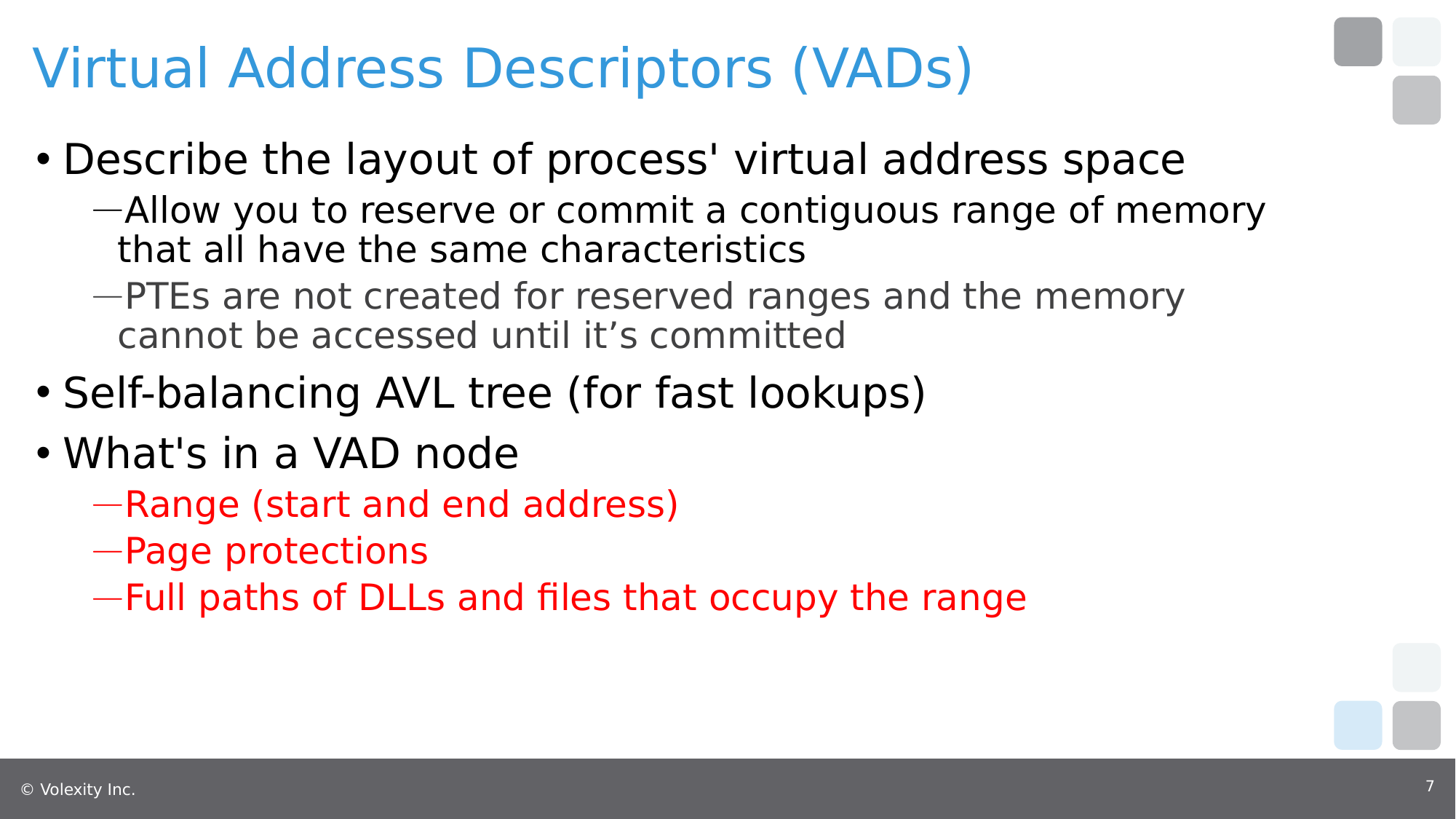

# Virtual Address Descriptors (VADs)
Describe the layout of process' virtual address space
Allow you to reserve or commit a contiguous range of memory that all have the same characteristics
PTEs are not created for reserved ranges and the memory cannot be accessed until it’s committed
Self-balancing AVL tree (for fast lookups)
What's in a VAD node
Range (start and end address)
Page protections
Full paths of DLLs and files that occupy the range

7